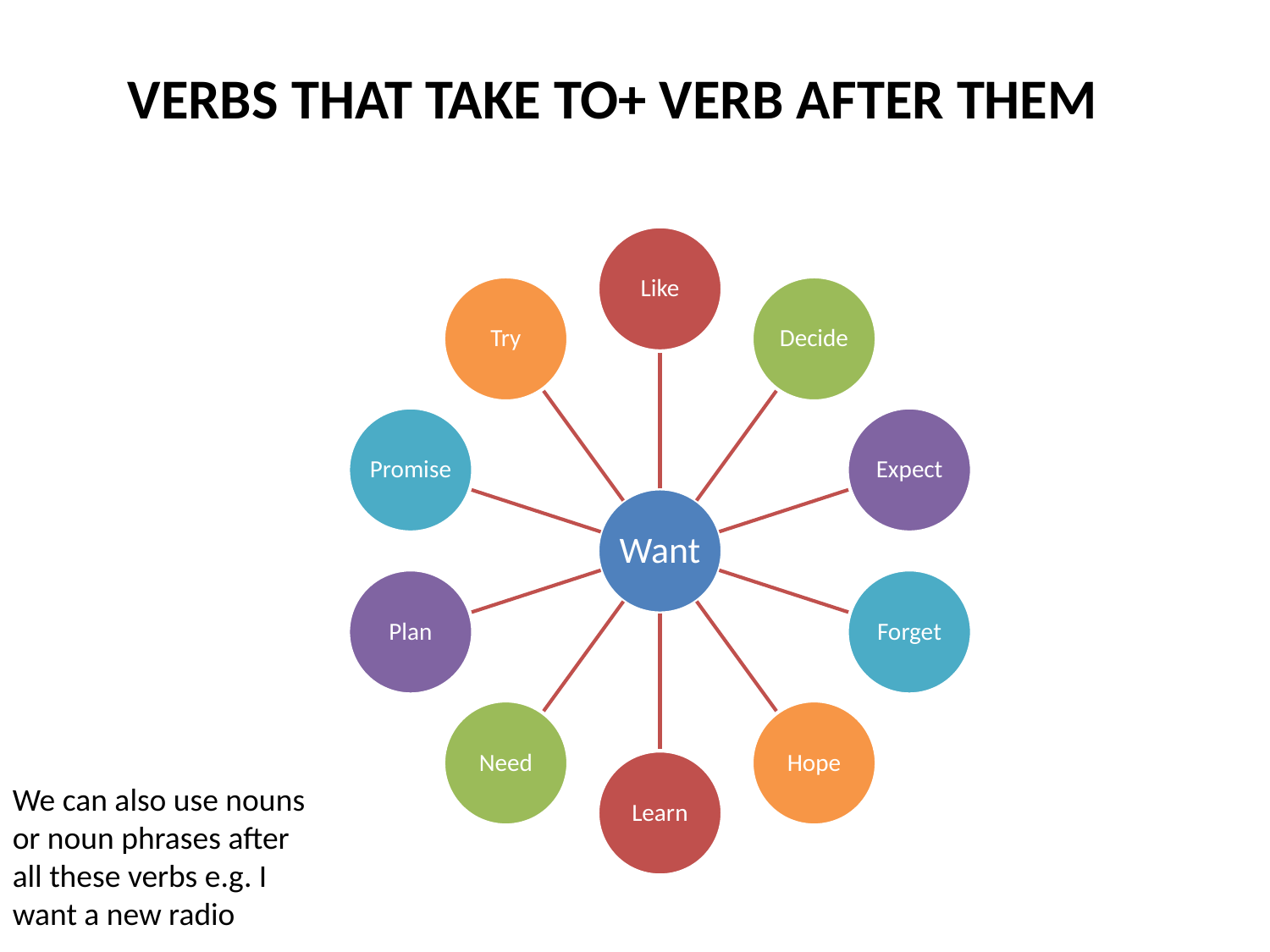

VERBS THAT TAKE TO+ VERB AFTER THEM

Want

Like

Decide

Expect

Forget

Hope

Learn

Need

Plan

Promise

Try

We can also use nouns or noun phrases after all these verbs e.g. I want a new radio